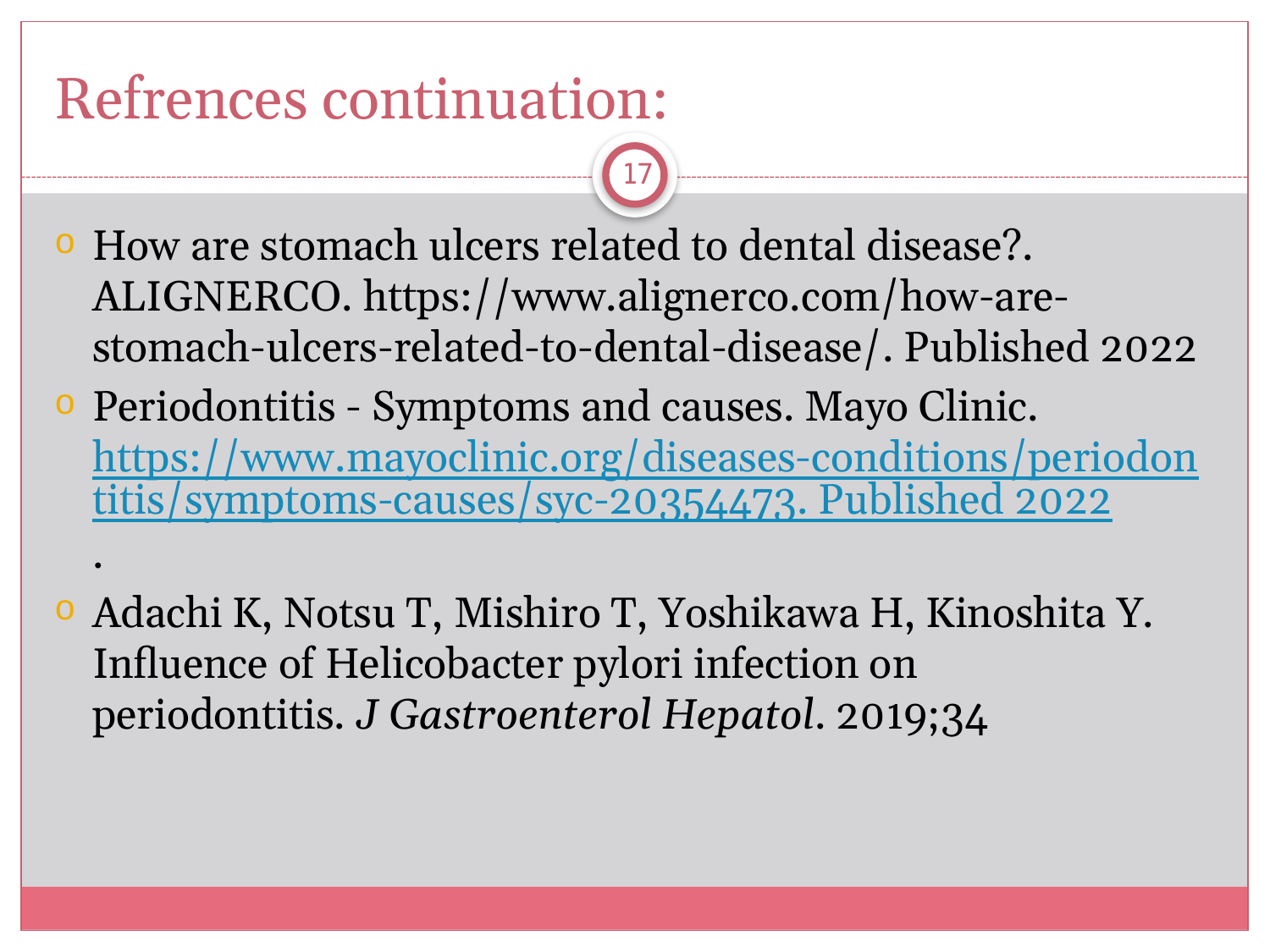

# Refrences continuation:
17
How are stomach ulcers related to dental disease?. ALIGNERCO. https://www.alignerco.com/how-are-stomach-ulcers-related-to-dental-disease/. Published 2022
Periodontitis - Symptoms and causes. Mayo Clinic. https://www.mayoclinic.org/diseases-conditions/periodontitis/symptoms-causes/syc-20354473. Published 2022.
Adachi K, Notsu T, Mishiro T, Yoshikawa H, Kinoshita Y. Influence of Helicobacter pylori infection on periodontitis. J Gastroenterol Hepatol. 2019;34